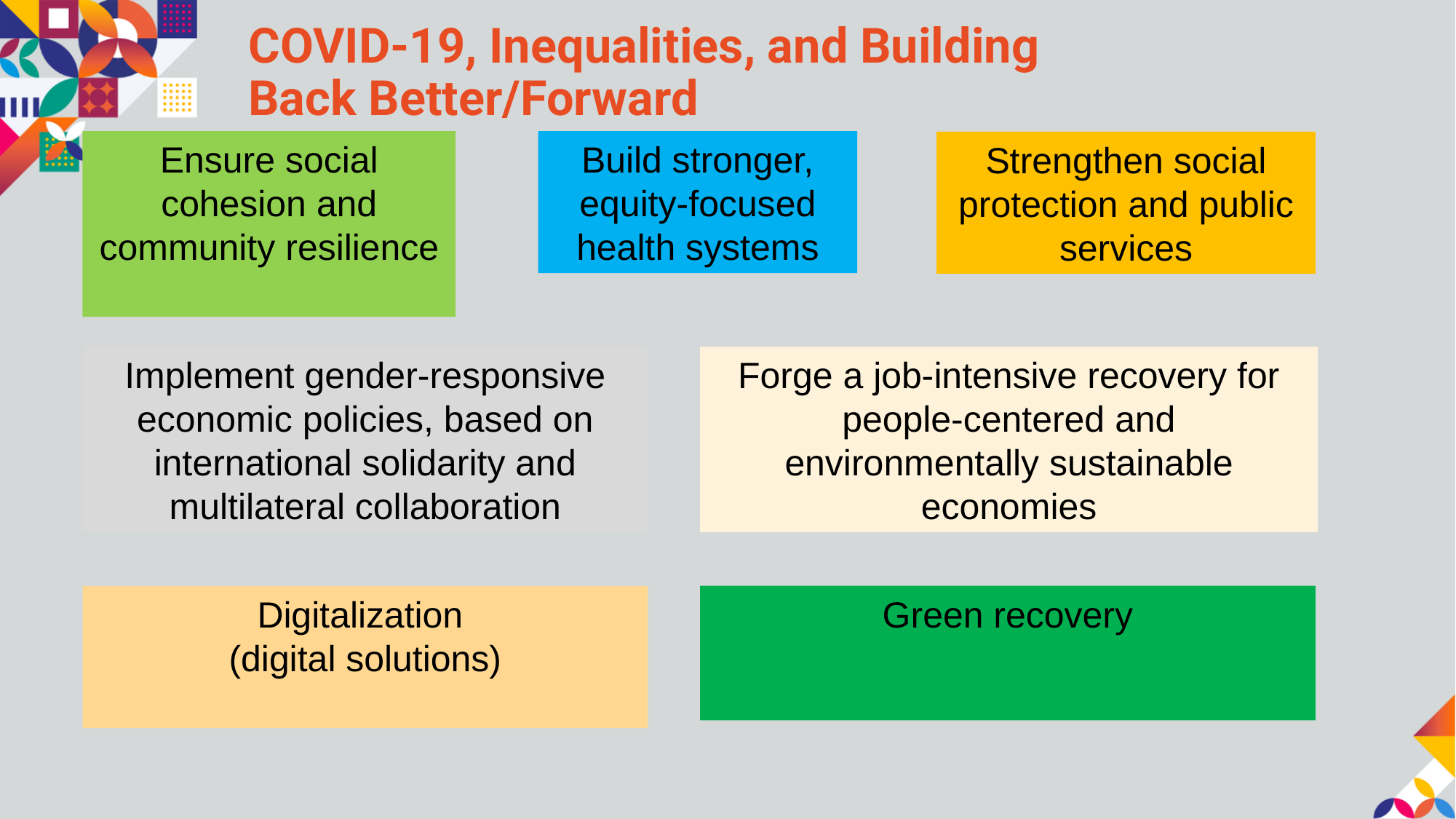

# COVID-19, Inequalities, and Building Back Better/Forward
Ensure social cohesion and community resilience

Build stronger, equity-focused health systems
Strengthen social protection and public services

Implement gender-responsive economic policies, based on international solidarity and multilateral collaboration
Forge a job-intensive recovery for people-centered and environmentally sustainable economies
Green recovery

Digitalization
(digital solutions)